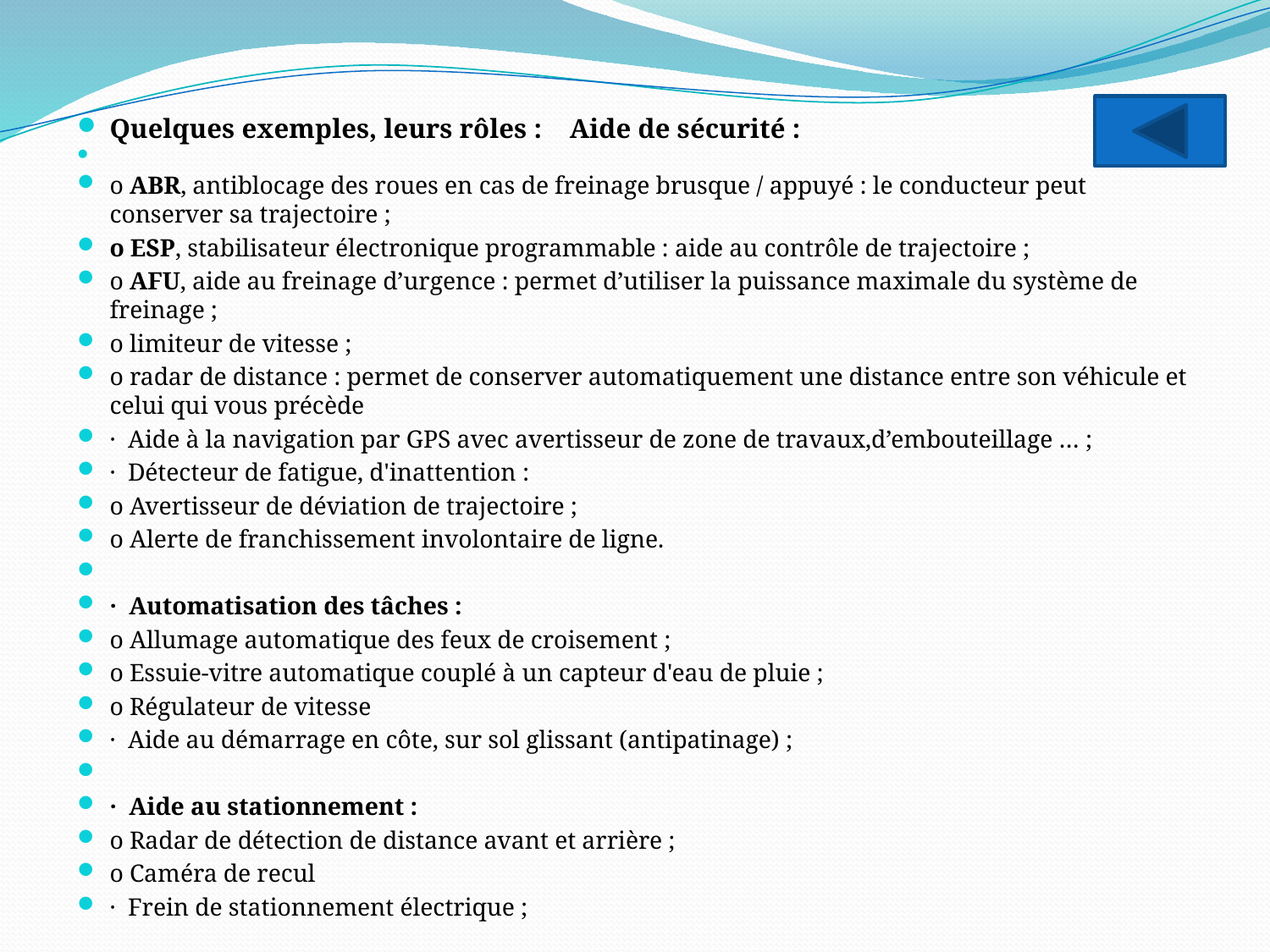

Quelques exemples, leurs rôles :    Aide de sécurité :

o ABR, antiblocage des roues en cas de freinage brusque / appuyé : le conducteur peut conserver sa trajectoire ;
o ESP, stabilisateur électronique programmable : aide au contrôle de trajectoire ;
o AFU, aide au freinage d’urgence : permet d’utiliser la puissance maximale du système de freinage ;
o limiteur de vitesse ;
o radar de distance : permet de conserver automatiquement une distance entre son véhicule et celui qui vous précède
·  Aide à la navigation par GPS avec avertisseur de zone de travaux,d’embouteillage … ;
·  Détecteur de fatigue, d'inattention :
o Avertisseur de déviation de trajectoire ;
o Alerte de franchissement involontaire de ligne.

·  Automatisation des tâches :
o Allumage automatique des feux de croisement ;
o Essuie-vitre automatique couplé à un capteur d'eau de pluie ;
o Régulateur de vitesse
·  Aide au démarrage en côte, sur sol glissant (antipatinage) ;

·  Aide au stationnement :
o Radar de détection de distance avant et arrière ;
o Caméra de recul
·  Frein de stationnement électrique ;